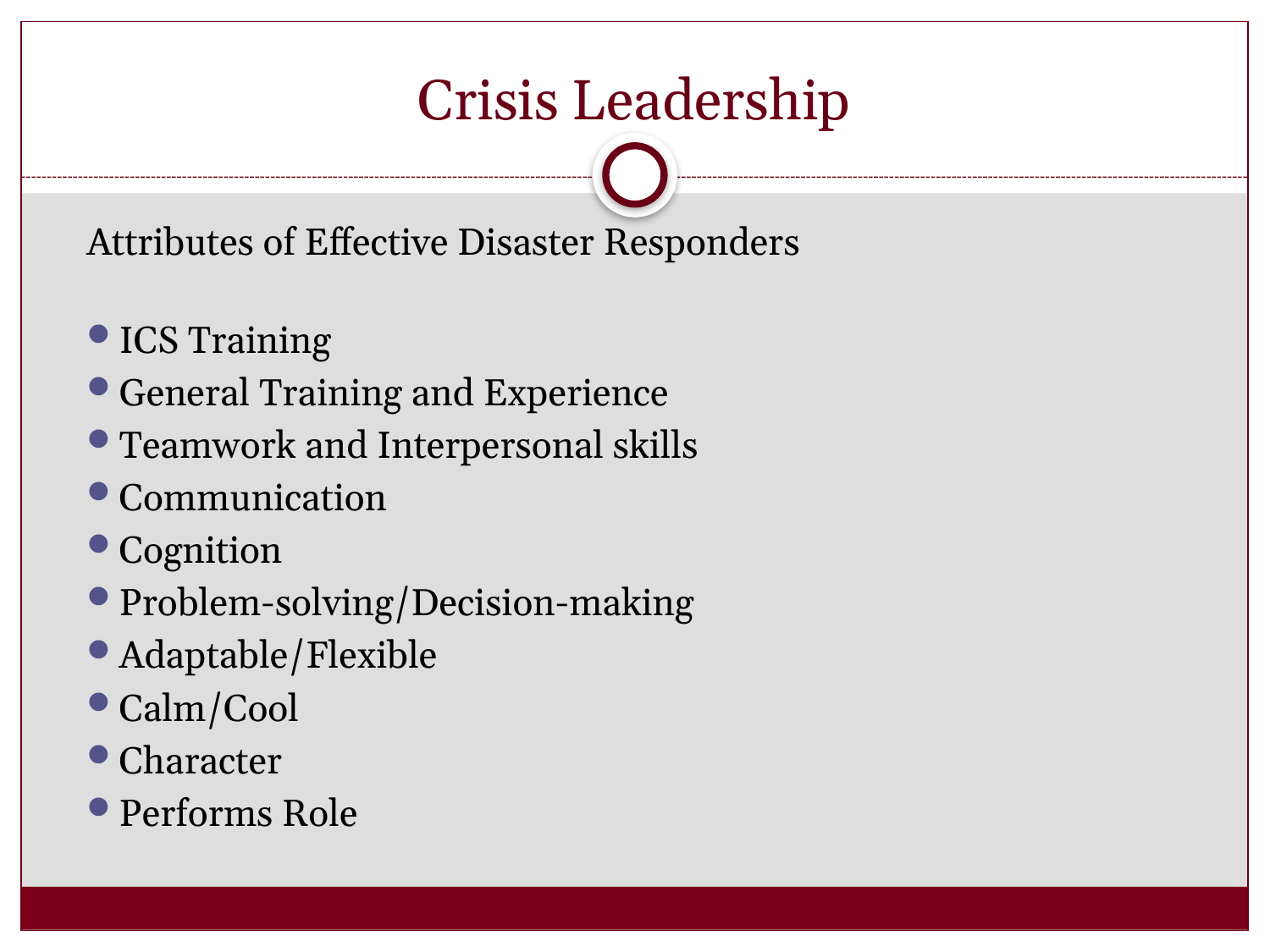

# Crisis Leadership
Attributes of Effective Disaster Responders
ICS Training
General Training and Experience
Teamwork and Interpersonal skills
Communication
Cognition
Problem-solving/Decision-making
Adaptable/Flexible
Calm/Cool
Character
Performs Role